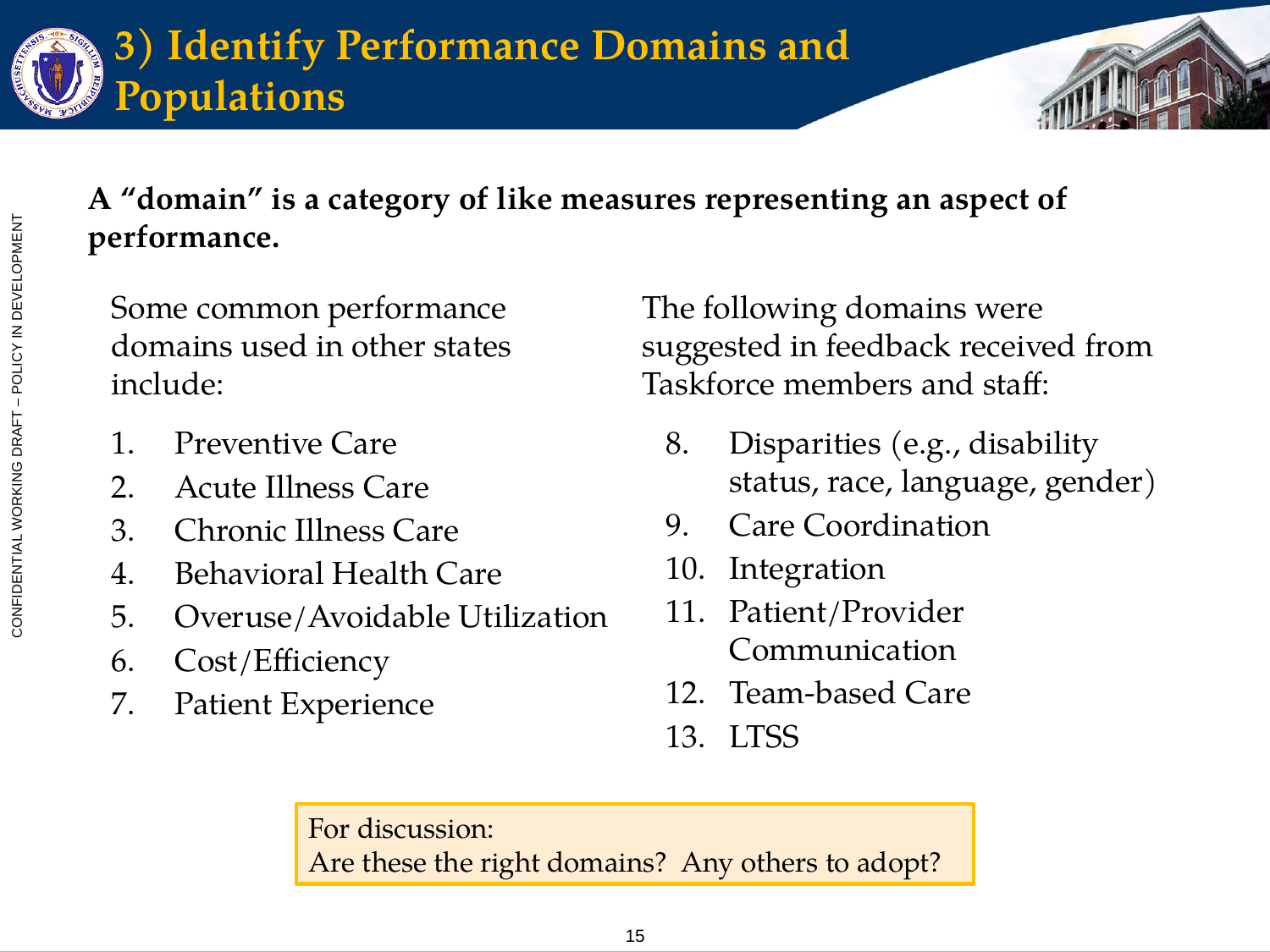

# 3) Identify Performance Domains and Populations
A “domain” is a category of like measures representing an aspect of performance.
Some common performance domains used in other states  include:
Preventive Care
Acute Illness Care
Chronic Illness Care
Behavioral Health Care
Overuse/Avoidable Utilization
Cost/Efficiency
Patient Experience

The following domains were suggested in feedback received from Taskforce members and staff:
Disparities (e.g., disability status, race, language, gender)
Care Coordination
Integration
Patient/Provider Communication
Team-based Care
LTSS

For discussion:
Are these the right domains?  Any others to adopt?